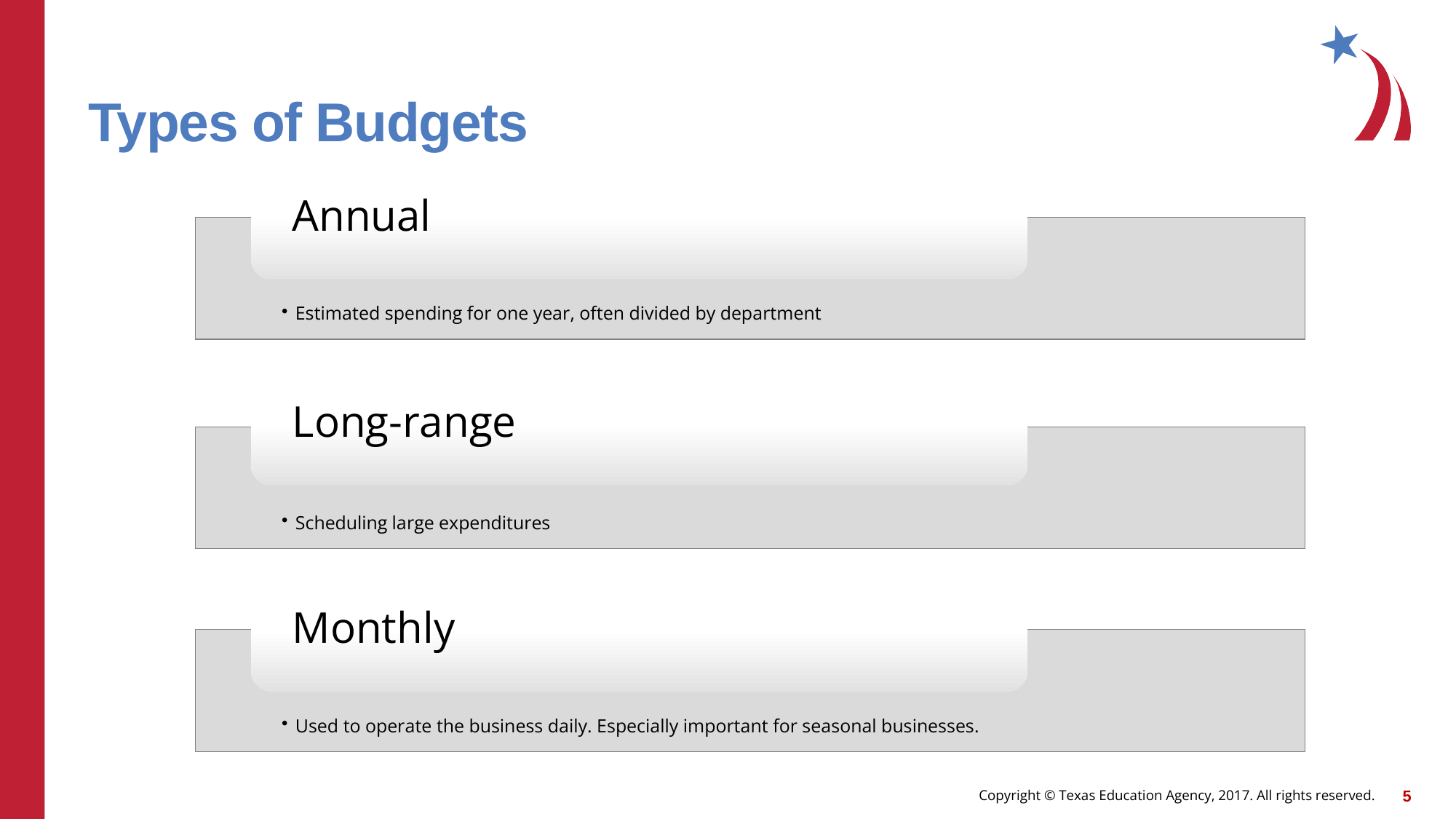

# Types of Budgets
Estimated spending for one year, often divided by department
Annual
Scheduling large expenditures
Long-range
Used to operate the business daily. Especially important for seasonal businesses.
Monthly